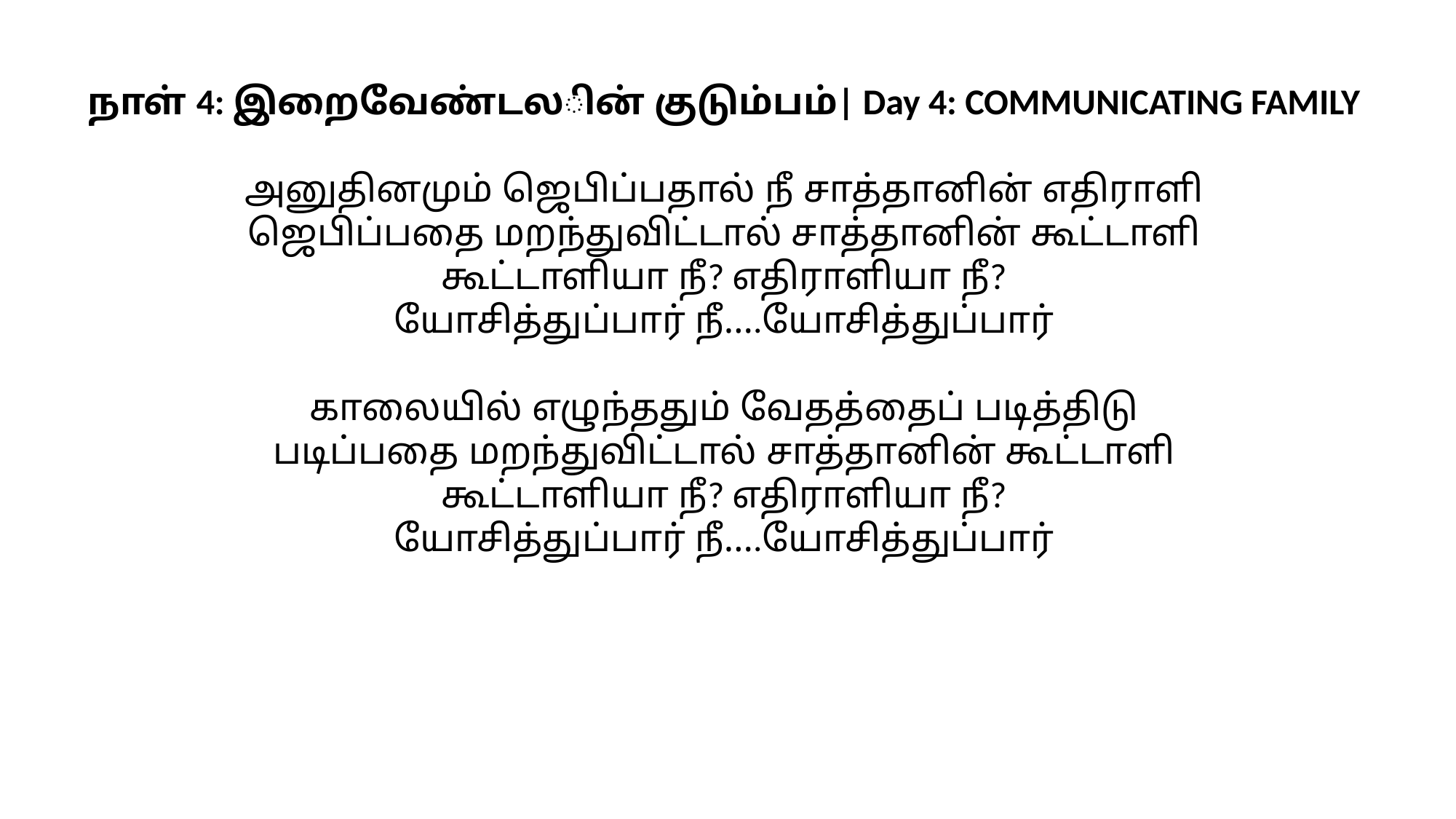

நாள் 4: இறைவேண்டலின் குடும்பம்| Day 4: Communicating Family

அனுதினமும் ஜெபிப்பதால் நீ சாத்தானின் எதிராளி
ஜெபிப்பதை மறந்துவிட்டால் சாத்தானின் கூட்டாளி
கூட்டாளியா நீ? எதிராளியா நீ?
யோசித்துப்பார் நீ….யோசித்துப்பார்

காலையில் எழுந்ததும் வேதத்தைப் படித்திடு
படிப்பதை மறந்துவிட்டால் சாத்தானின் கூட்டாளி
கூட்டாளியா நீ? எதிராளியா நீ?
யோசித்துப்பார் நீ….யோசித்துப்பார்